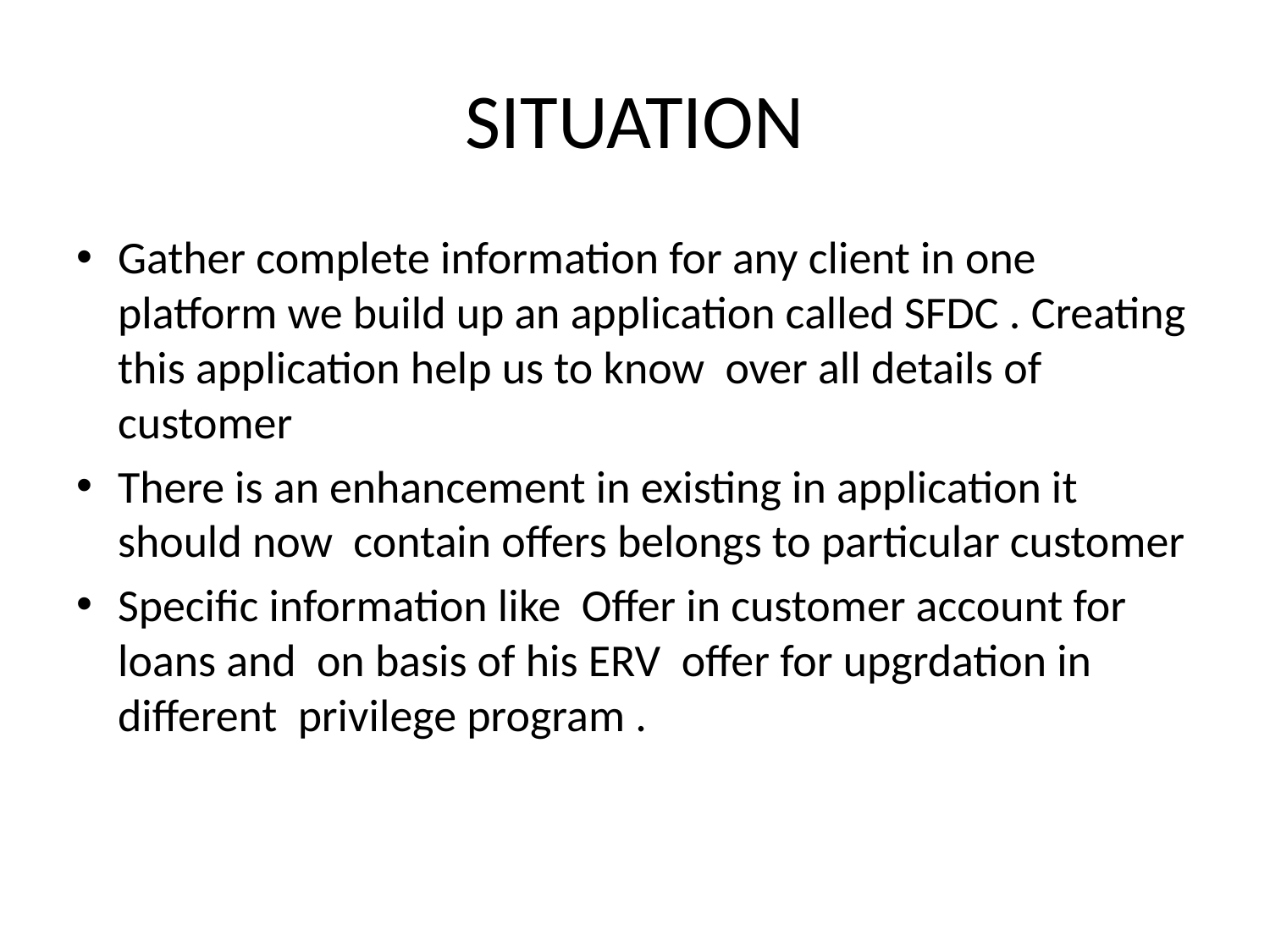

# SITUATION
Gather complete information for any client in one platform we build up an application called SFDC . Creating this application help us to know  over all details of customer
There is an enhancement in existing in application it should now  contain offers belongs to particular customer
Specific information like  Offer in customer account for loans and  on basis of his ERV  offer for upgrdation in  different  privilege program .